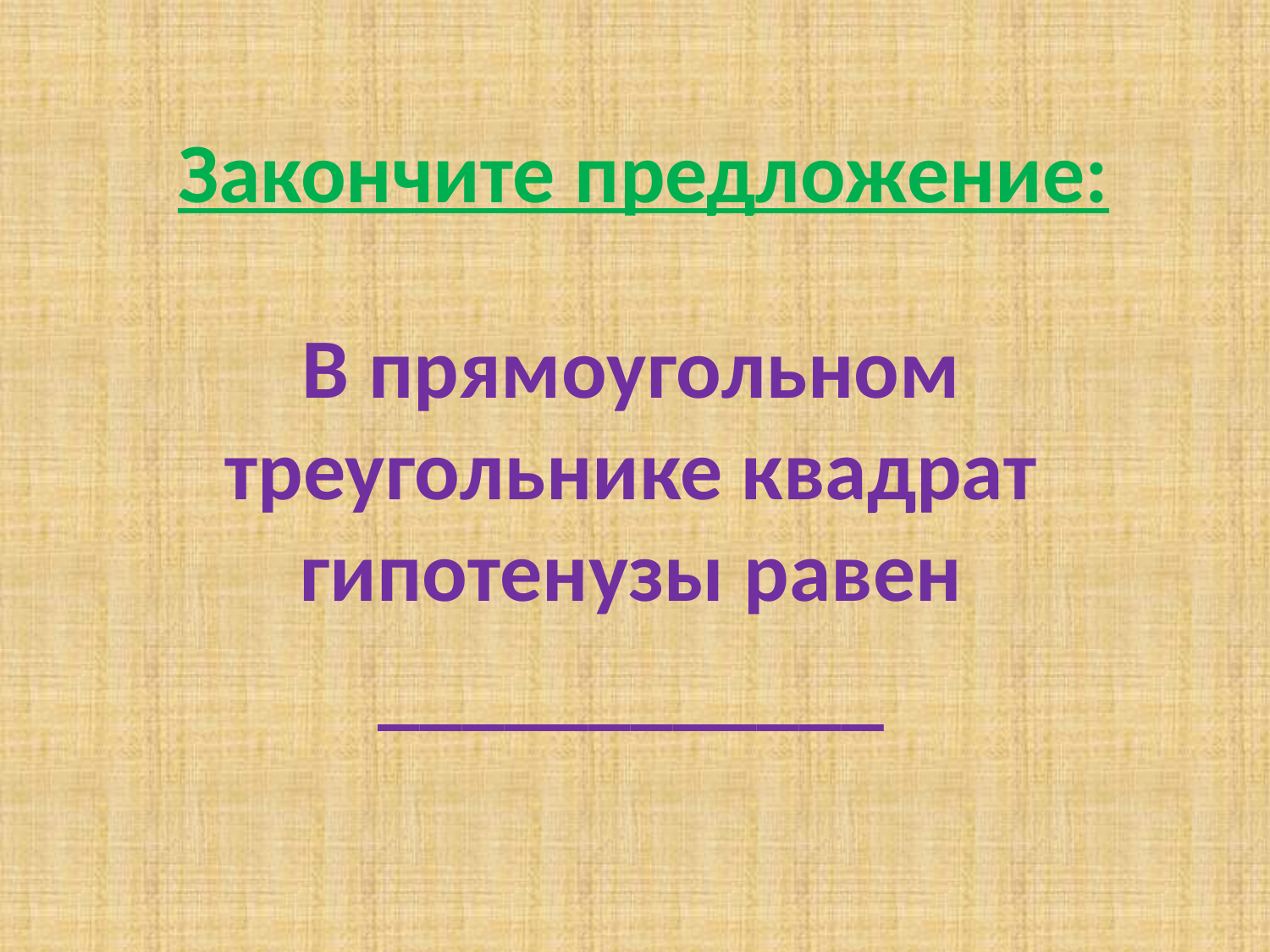

сумме квадратов катетов
 Закончите предложение:
В прямоугольном треугольнике квадрат гипотенузы равен
____________